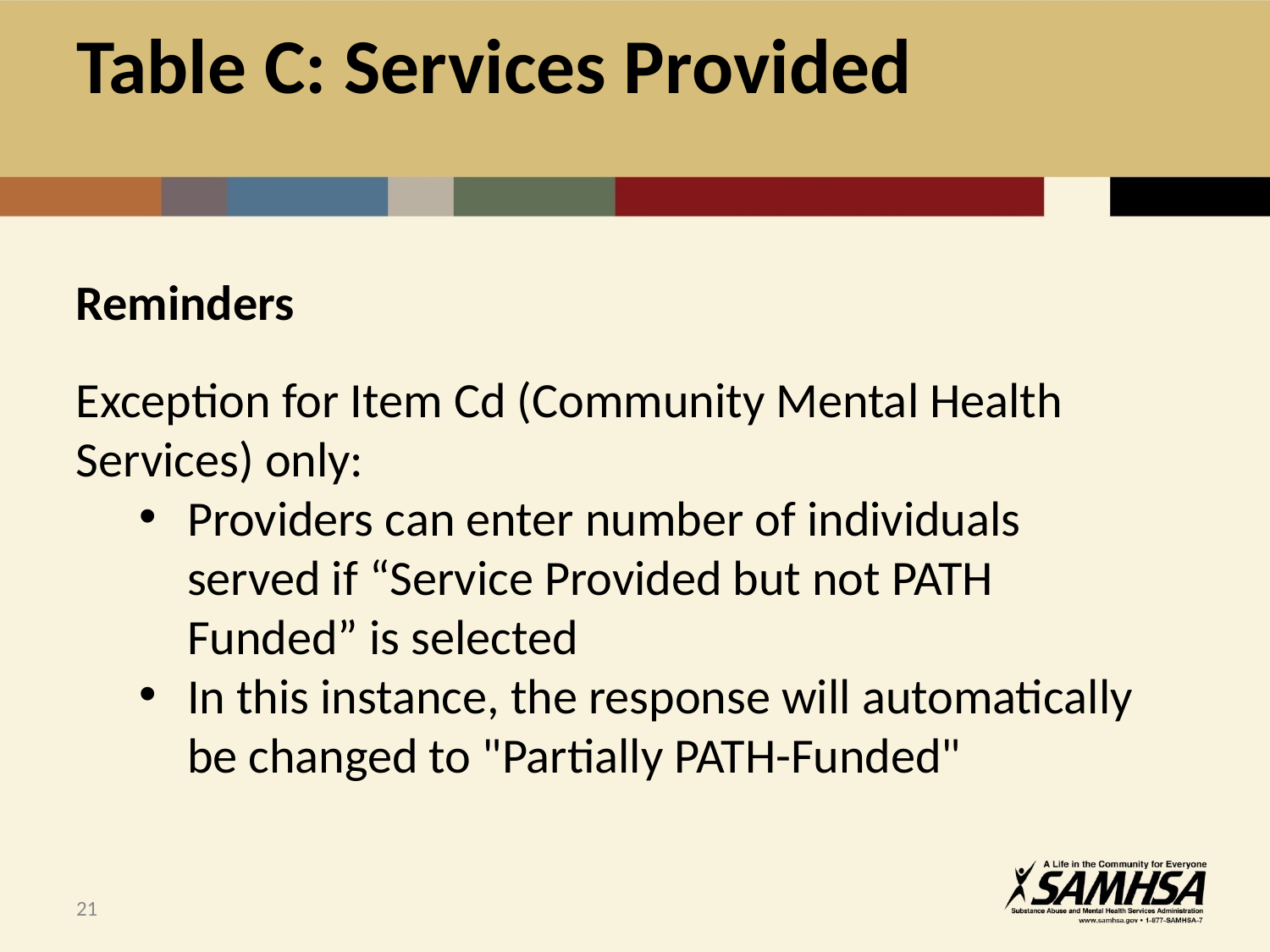

# Table C: Services Provided
Reminders

Exception for Item Cd (Community Mental Health Services) only:
Providers can enter number of individuals served if “Service Provided but not PATH Funded” is selected
In this instance, the response will automatically be changed to "Partially PATH-Funded"
21